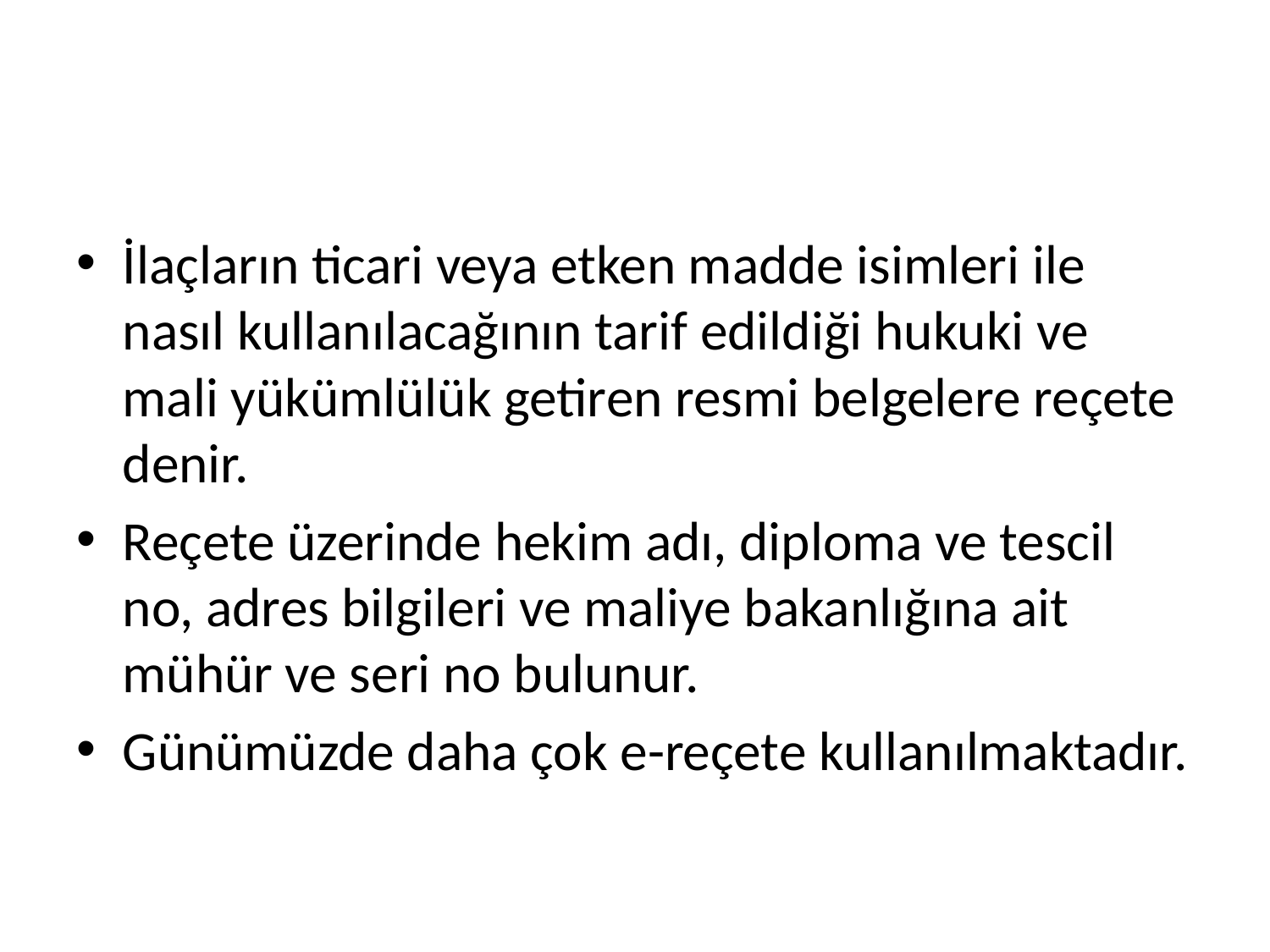

#
İlaçların ticari veya etken madde isimleri ile nasıl kullanılacağının tarif edildiği hukuki ve mali yükümlülük getiren resmi belgelere reçete denir.
Reçete üzerinde hekim adı, diploma ve tescil no, adres bilgileri ve maliye bakanlığına ait mühür ve seri no bulunur.
Günümüzde daha çok e-reçete kullanılmaktadır.